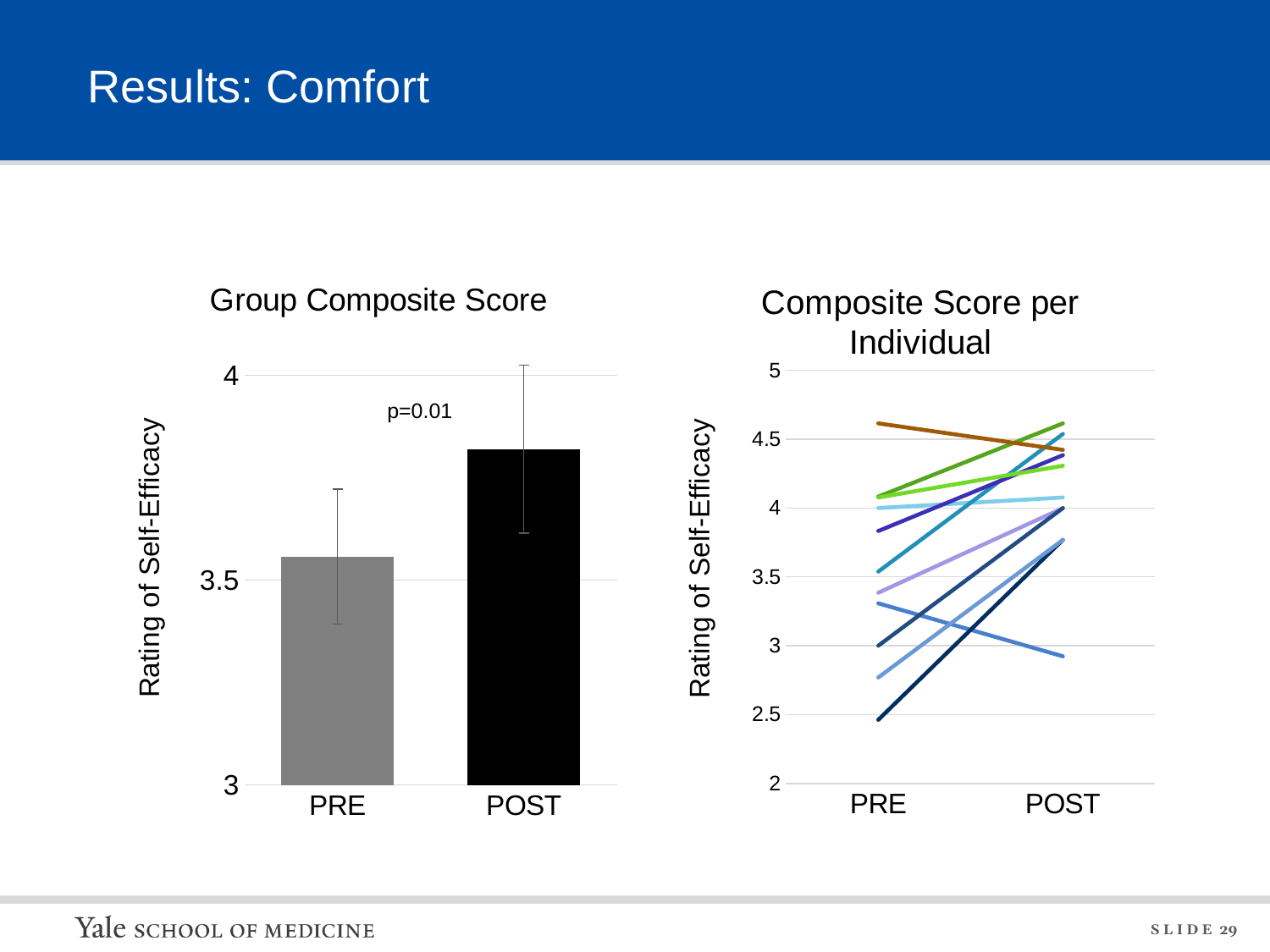

# Results: Comfort

### Chart: Group Composite Score

| Category | Comfort |
|---|---|
| PRE | 3.557158119658118 |
| POST | 3.819526627218934 |

### Chart: Composite Score per Individual

| Category |  |  |  |  |  |  |  |  |  |  |  |  |  |  |
|---|---|---|---|---|---|---|---|---|---|---|---|---|---|---|
| PRE | 3.307692307692307 | 4.083333333333333 | 4.0 | 3.384615384615385 | 3.615384615384615 | None | 3.0 | None | 3.538461538461538 | 3.833333333333333 | 4.615384615384615 | 2.461538461538462 | 2.76923076923077 | 4.076923076923076 |
| POST | 2.923076923076923 | 4.615384615384615 | 4.076923076923076 | 4.0 | None | 2.153846153846154 | 4.0 | 2.692307692307692 | 4.538461538461538 | 4.384615384615385 | 4.423076923076922 | 3.76923076923077 | 3.76923076923077 | 4.307692307692307 |
p=0.01